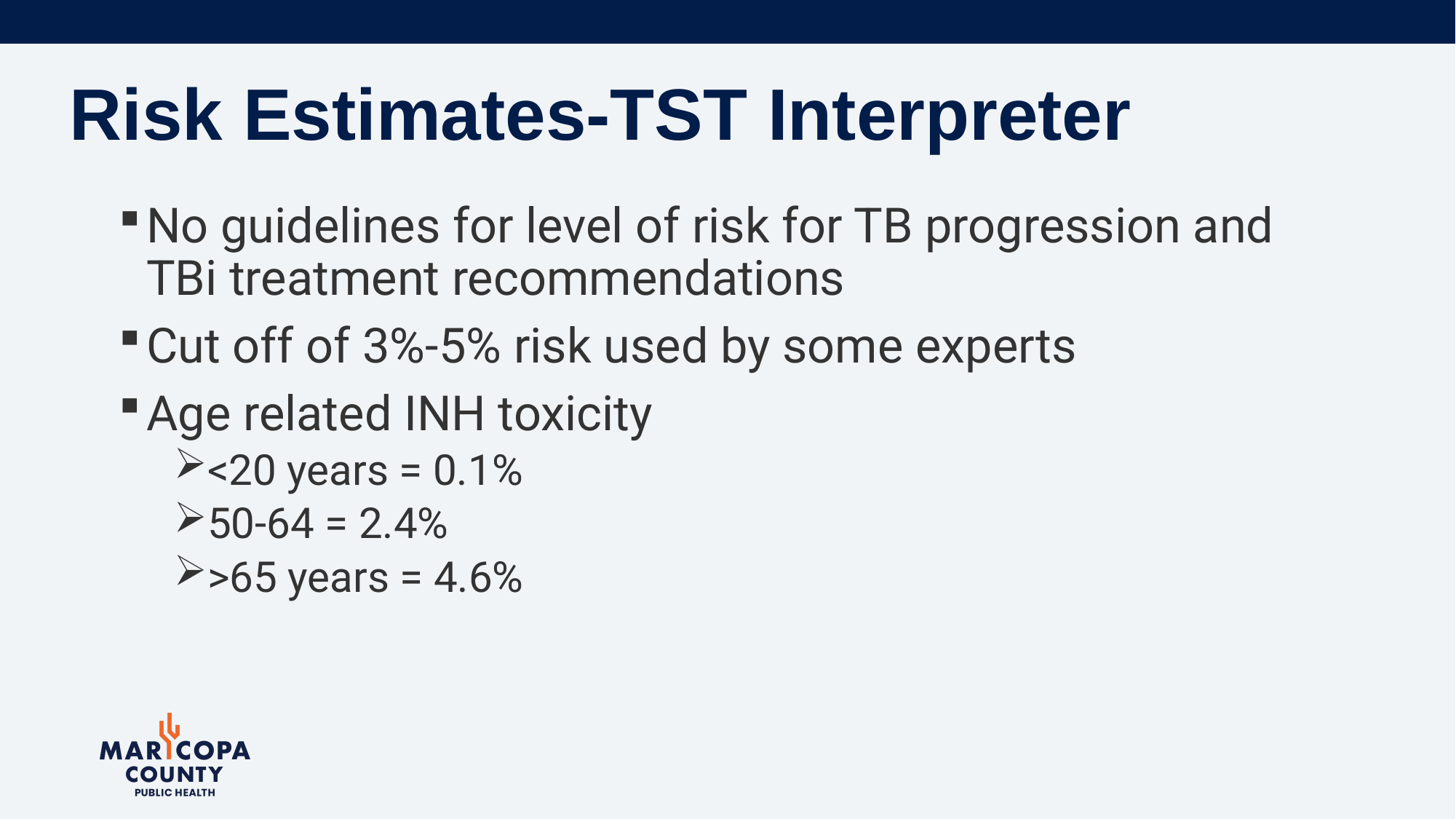

# Risk Estimates-TST Interpreter
No guidelines for level of risk for TB progression and TBi treatment recommendations
Cut off of 3%-5% risk used by some experts
Age related INH toxicity
<20 years = 0.1%
50-64 = 2.4%
>65 years = 4.6%